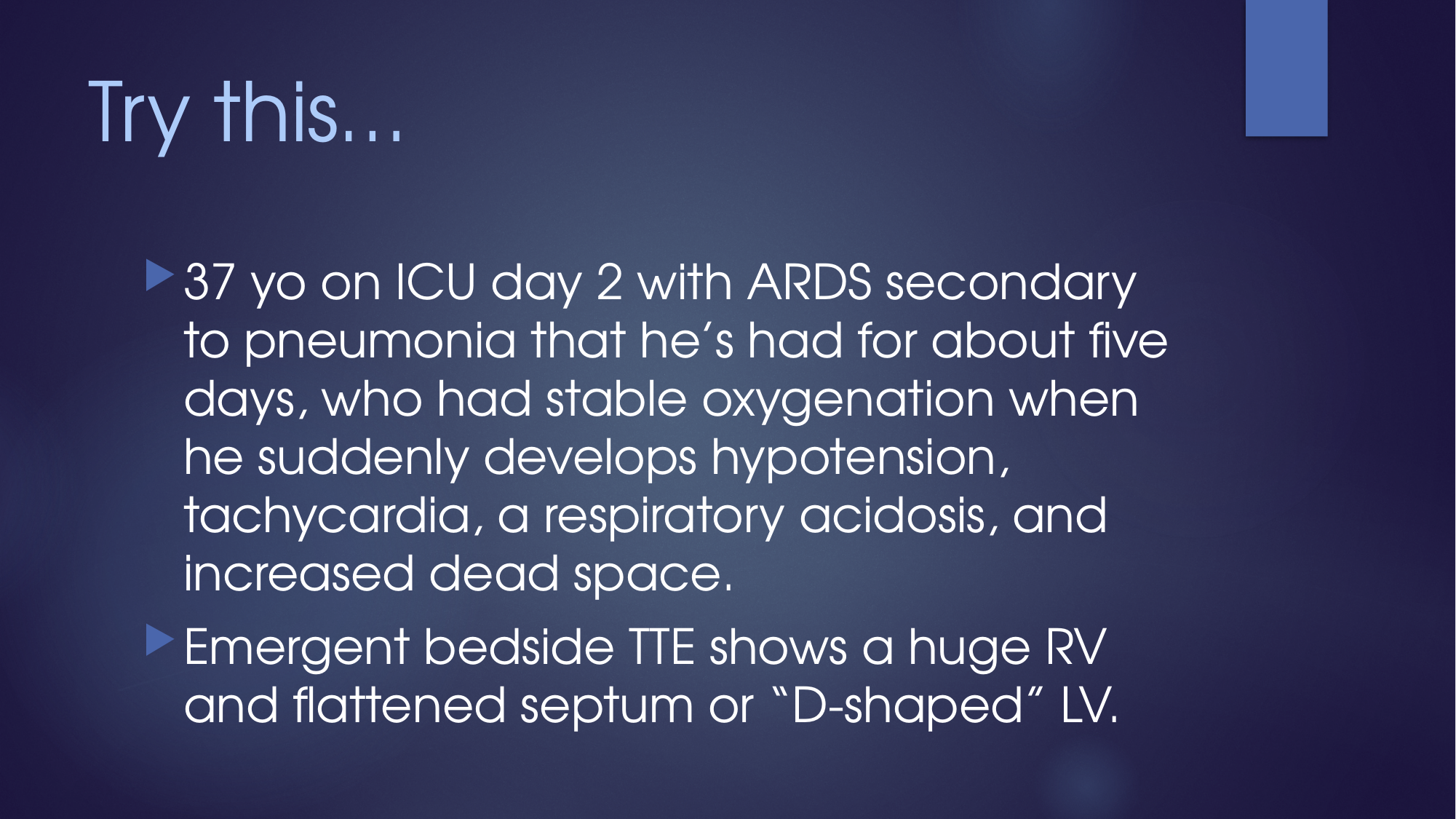

# Try this…
37 yo on ICU day 2 with ARDS secondary to pneumonia that he’s had for about five days, who had stable oxygenation when he suddenly develops hypotension, tachycardia, a respiratory acidosis, and increased dead space.
Emergent bedside TTE shows a huge RV and flattened septum or “D-shaped” LV.